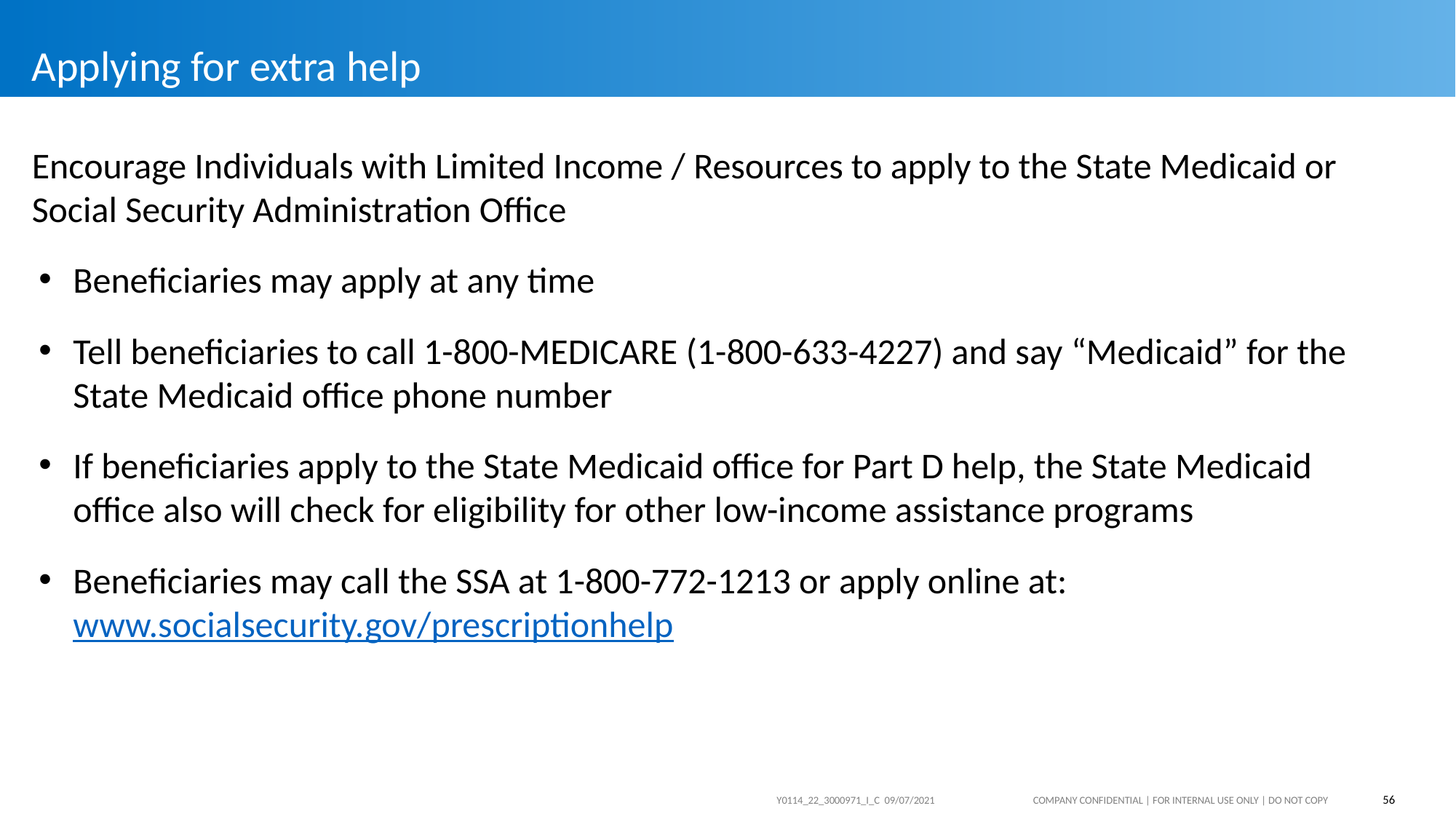

# Applying for extra help
Encourage Individuals with Limited Income / Resources to apply to the State Medicaid or Social Security Administration Office
Beneficiaries may apply at any time
Tell beneficiaries to call 1-800-MEDICARE (1-800-633-4227) and say “Medicaid” for the State Medicaid office phone number
If beneficiaries apply to the State Medicaid office for Part D help, the State Medicaid office also will check for eligibility for other low-income assistance programs
Beneficiaries may call the SSA at 1-800-772-1213 or apply online at: www.socialsecurity.gov/prescriptionhelp

56